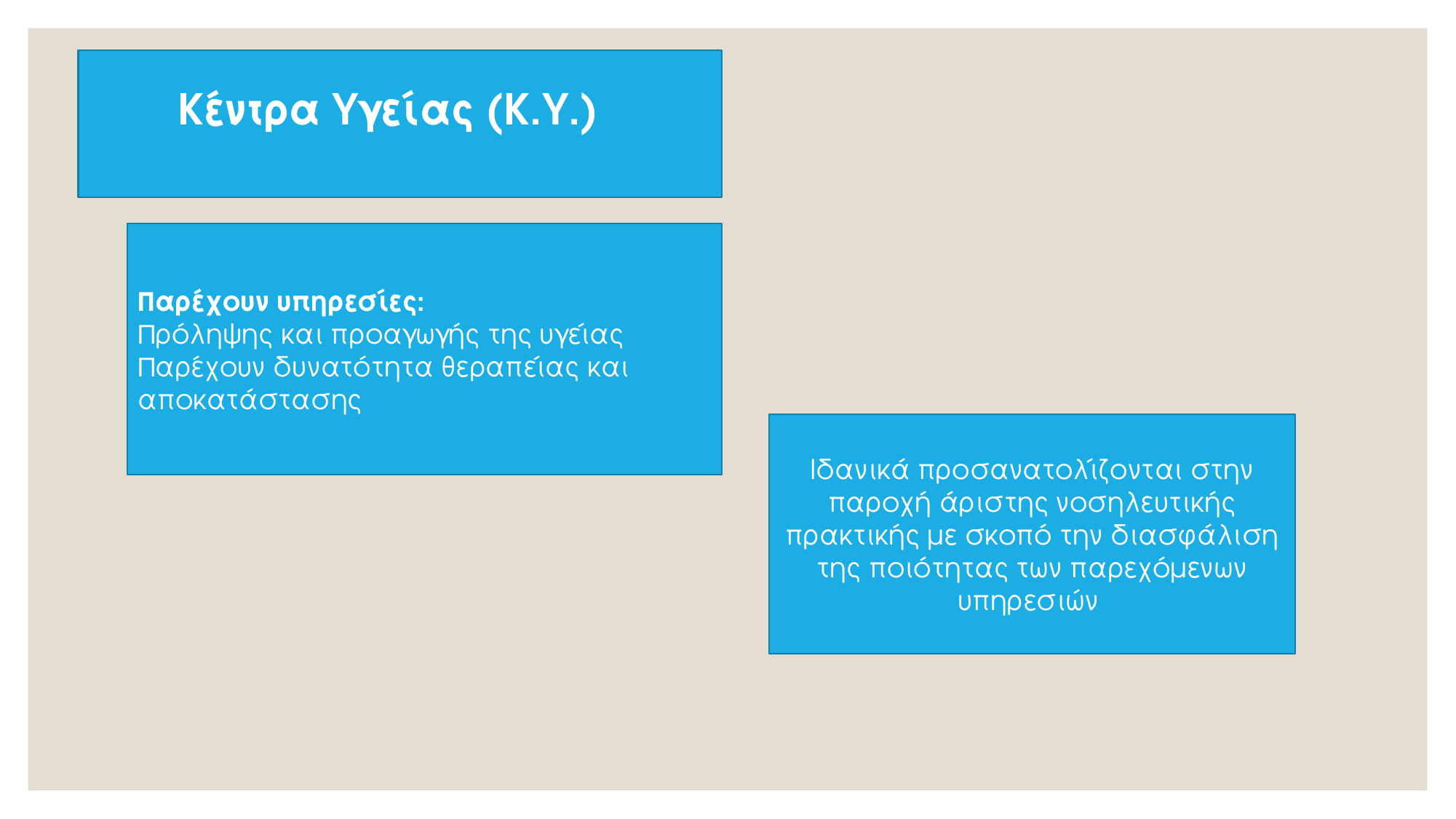

Κέντρα Υγείας (Κ.Υ.)

Παρέχουν υπηρεσίες:
Πρόληψης και προαγωγής της υγείας
Παρέχουν δυνατότητα θεραπείας και αποκατάστασης

Ιδανικά προσανατολίζονται στην παροχή άριστης νοσηλευτικής πρακτικής με σκοπό την διασφάλιση της ποιότητας των παρεχόμενων υπηρεσιών